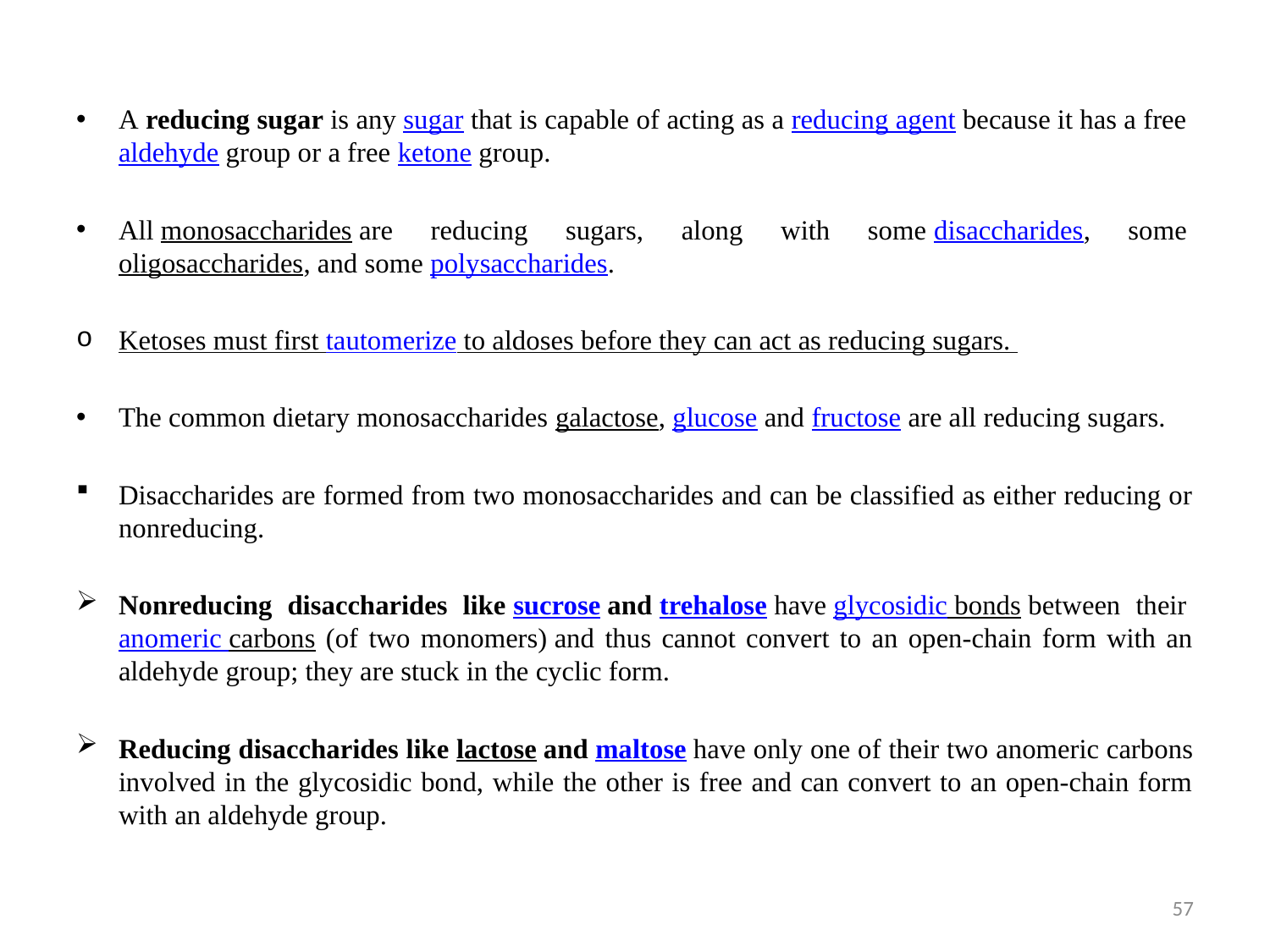

A reducing sugar is any sugar that is capable of acting as a reducing agent because it has a free aldehyde group or a free ketone group.

All monosaccharides are reducing sugars, along with some disaccharides, some oligosaccharides, and some polysaccharides.

Ketoses must first tautomerize to aldoses before they can act as reducing sugars.

The common dietary monosaccharides galactose, glucose and fructose are all reducing sugars.

Disaccharides are formed from two monosaccharides and can be classified as either reducing or nonreducing.

Nonreducing disaccharides like sucrose and trehalose have glycosidic bonds between their anomeric carbons (of two monomers) and thus cannot convert to an open-chain form with an aldehyde group; they are stuck in the cyclic form.

Reducing disaccharides like lactose and maltose have only one of their two anomeric carbons involved in the glycosidic bond, while the other is free and can convert to an open-chain form with an aldehyde group.

57